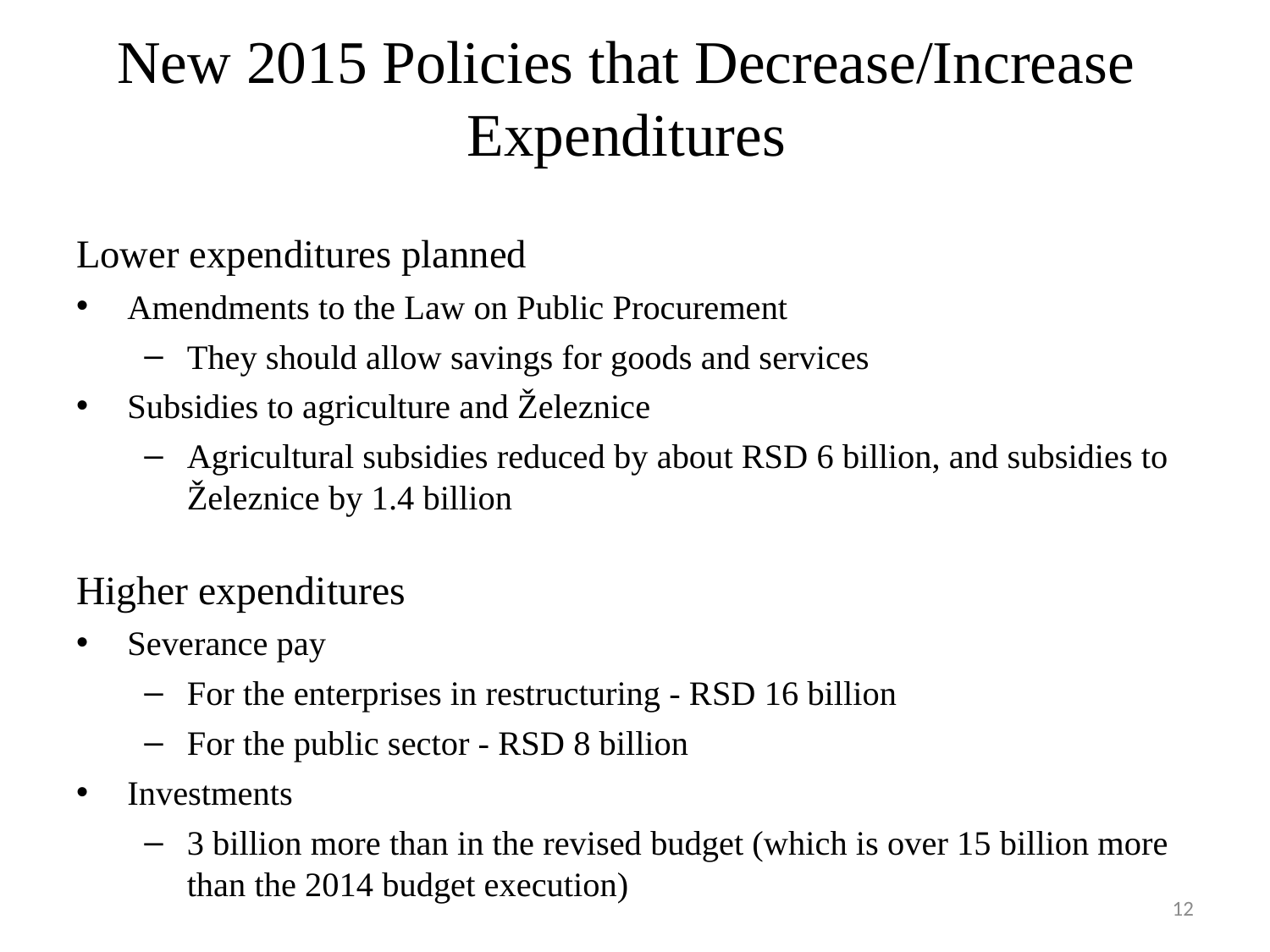

# New 2015 Policies that Decrease/Increase Expenditures
Lower expenditures planned
Amendments to the Law on Public Procurement
They should allow savings for goods and services
Subsidies to agriculture and Železnice
Agricultural subsidies reduced by about RSD 6 billion, and subsidies to Železnice by 1.4 billion

Higher expenditures
Severance pay
For the enterprises in restructuring - RSD 16 billion
For the public sector - RSD 8 billion
Investments
3 billion more than in the revised budget (which is over 15 billion more than the 2014 budget execution)

12